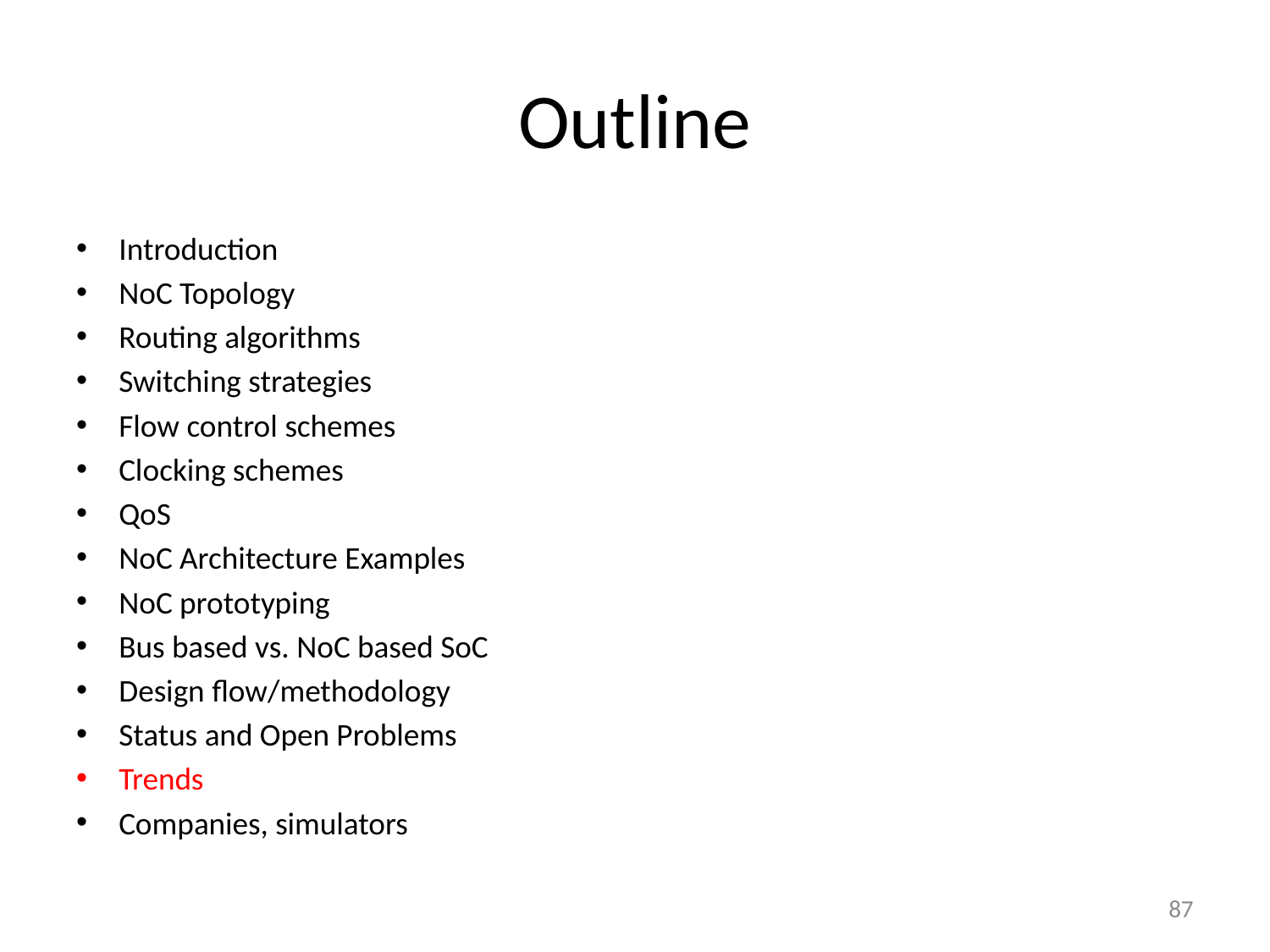

# Outline
Introduction
NoC Topology
Routing algorithms
Switching strategies
Flow control schemes
Clocking schemes
QoS
NoC Architecture Examples
NoC prototyping
Bus based vs. NoC based SoC
Design flow/methodology
Status and Open Problems
Trends
Companies, simulators
87